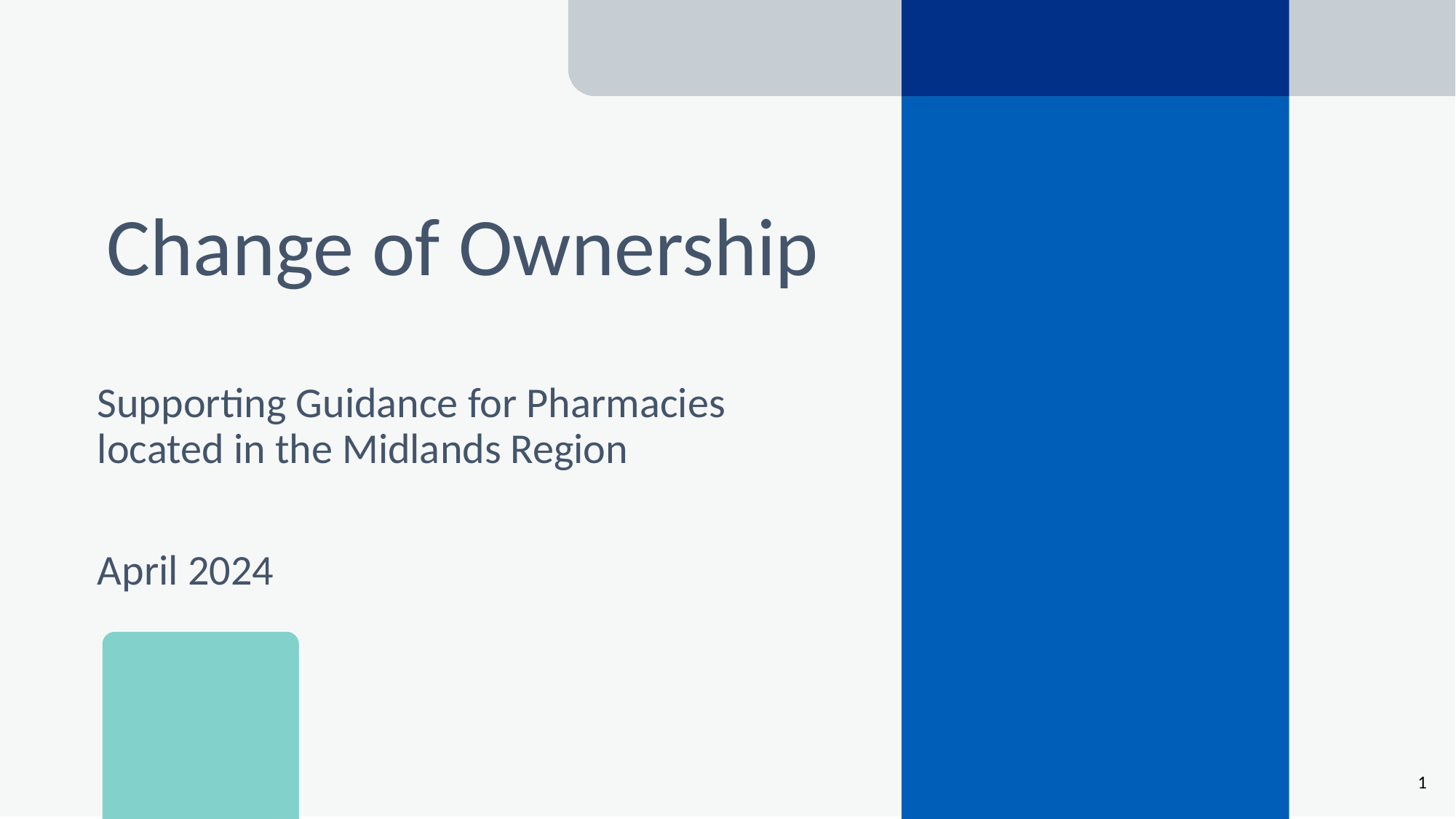

Change of Ownership
Supporting Guidance for Pharmacies located in the Midlands Region

April 2024